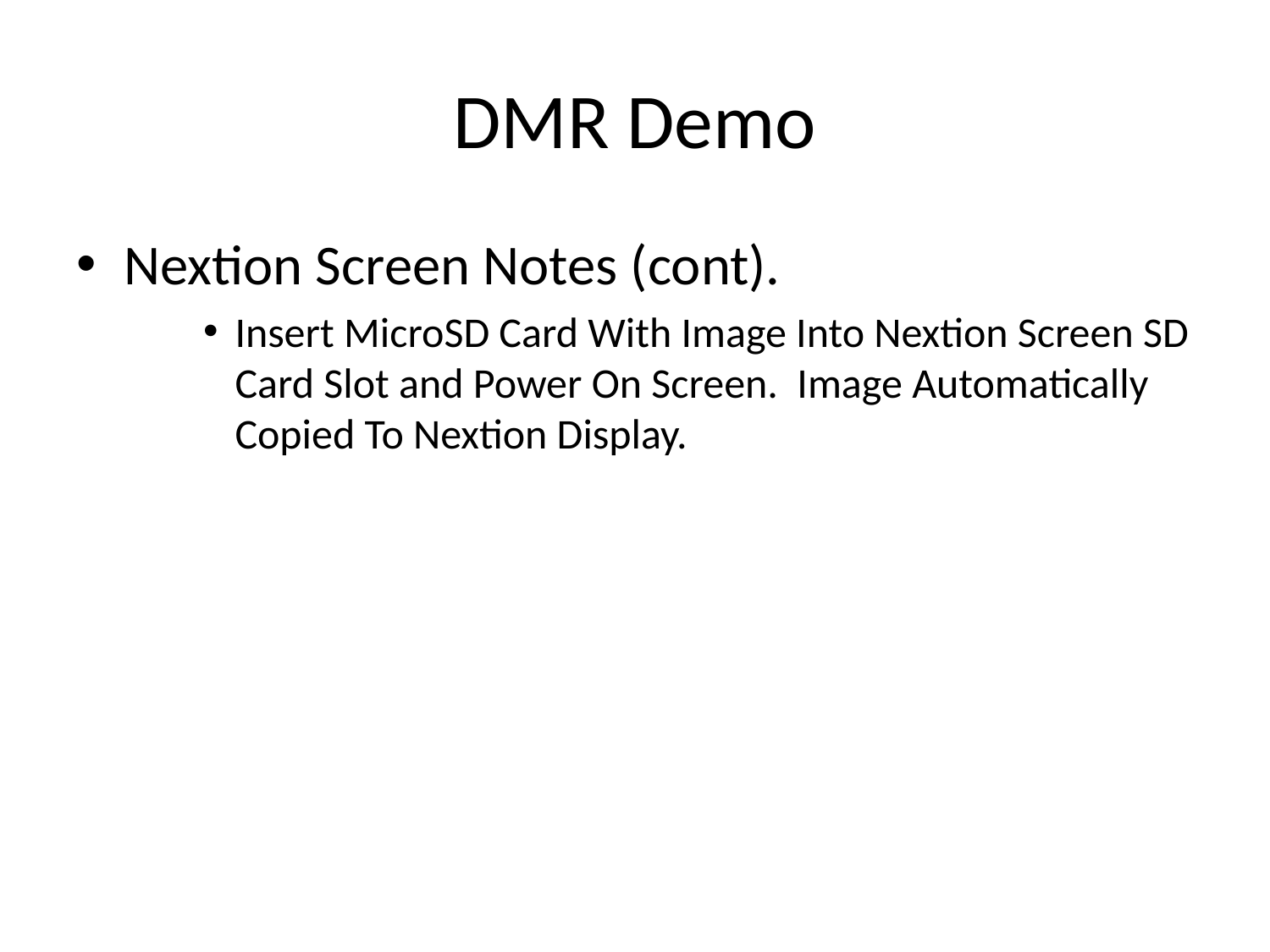

# DMR Demo
Nextion Screen Notes (cont).
Insert MicroSD Card With Image Into Nextion Screen SD Card Slot and Power On Screen.  Image Automatically Copied To Nextion Display.